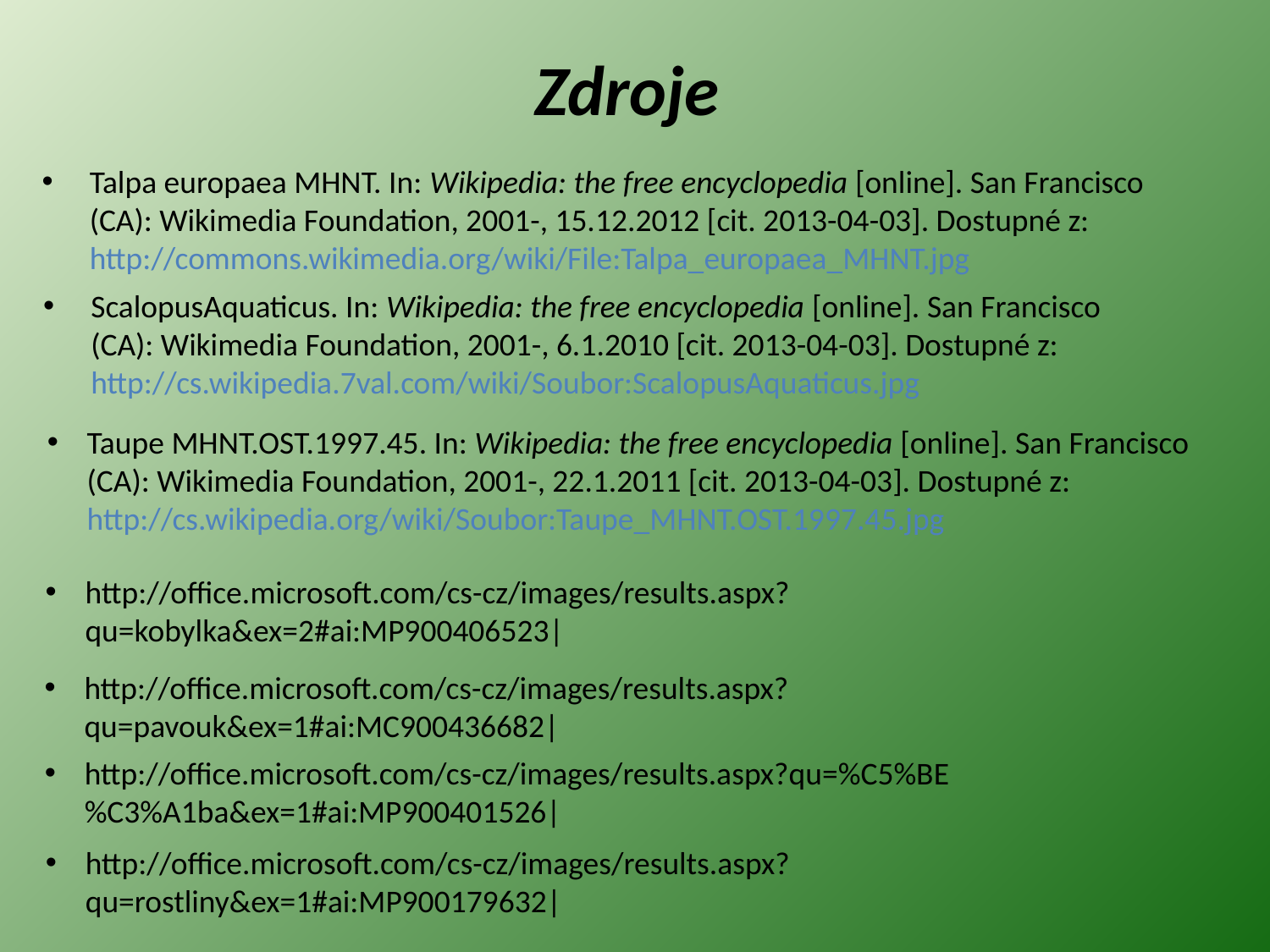

# Zdroje
Talpa europaea MHNT. In: Wikipedia: the free encyclopedia [online]. San Francisco (CA): Wikimedia Foundation, 2001-, 15.12.2012 [cit. 2013-04-03]. Dostupné z: http://commons.wikimedia.org/wiki/File:Talpa_europaea_MHNT.jpg
ScalopusAquaticus. In: Wikipedia: the free encyclopedia [online]. San Francisco (CA): Wikimedia Foundation, 2001-, 6.1.2010 [cit. 2013-04-03]. Dostupné z: http://cs.wikipedia.7val.com/wiki/Soubor:ScalopusAquaticus.jpg
Taupe MHNT.OST.1997.45. In: Wikipedia: the free encyclopedia [online]. San Francisco (CA): Wikimedia Foundation, 2001-, 22.1.2011 [cit. 2013-04-03]. Dostupné z: http://cs.wikipedia.org/wiki/Soubor:Taupe_MHNT.OST.1997.45.jpg
http://office.microsoft.com/cs-cz/images/results.aspx?qu=kobylka&ex=2#ai:MP900406523|
http://office.microsoft.com/cs-cz/images/results.aspx?qu=pavouk&ex=1#ai:MC900436682|
http://office.microsoft.com/cs-cz/images/results.aspx?qu=%C5%BE%C3%A1ba&ex=1#ai:MP900401526|
http://office.microsoft.com/cs-cz/images/results.aspx?qu=rostliny&ex=1#ai:MP900179632|